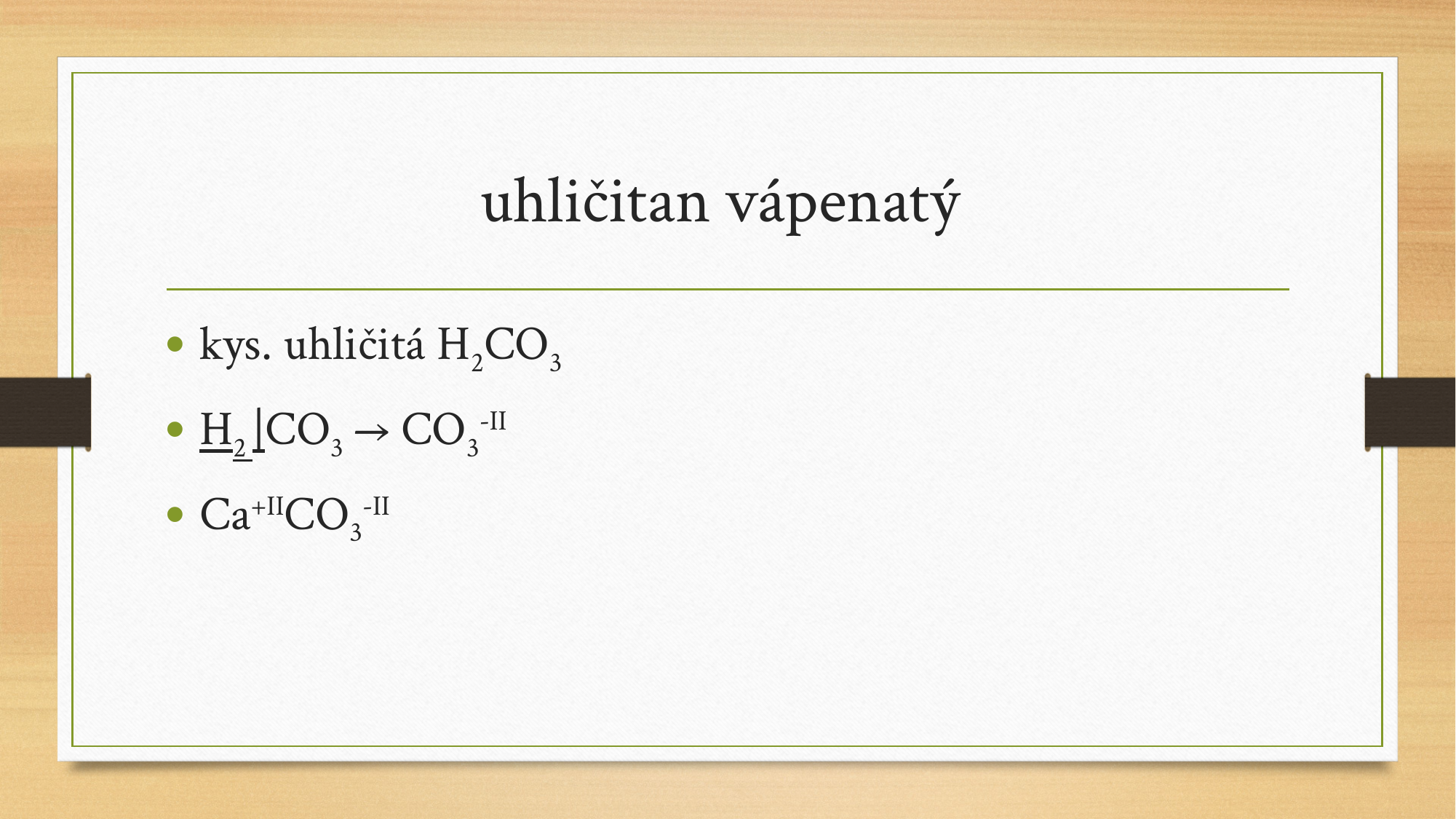

# uhličitan vápenatý
kys. uhličitá H2CO3
H2 |CO3 → CO3-II
Ca+IICO3-II